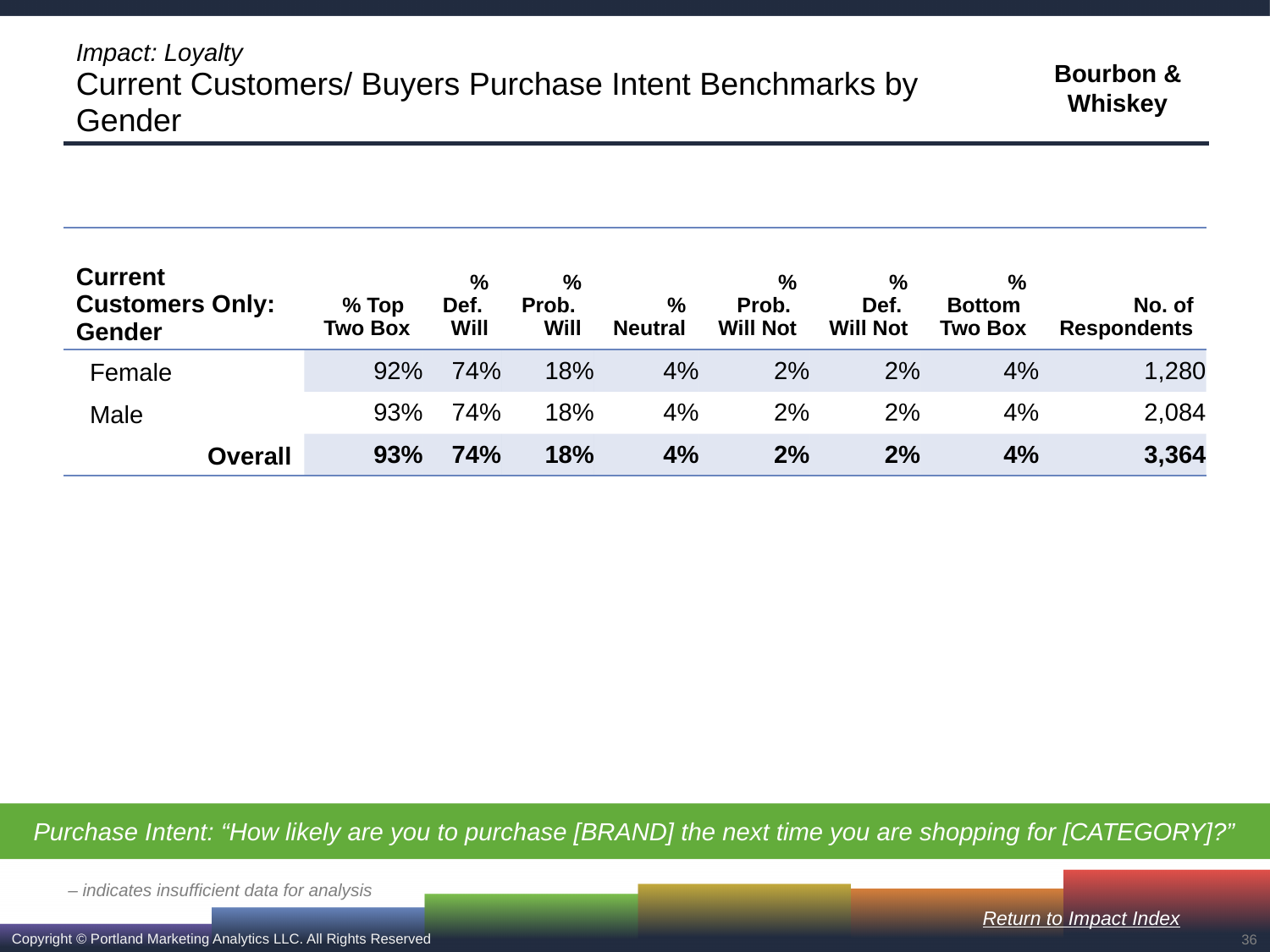

# Impact: Loyalty Current Customers/ Buyers Purchase Intent Benchmarks by Gender
| Current Customers Only: Gender | % Top Two Box | % Def. Will | % Prob. Will | % Neutral | % Prob. Will Not | % Def. Will Not | % Bottom Two Box | No. of Respondents |
| --- | --- | --- | --- | --- | --- | --- | --- | --- |
| Female | 92% | 74% | 18% | 4% | 2% | 2% | 4% | 1,280 |
| Male | 93% | 74% | 18% | 4% | 2% | 2% | 4% | 2,084 |
| Overall | 93% | 74% | 18% | 4% | 2% | 2% | 4% | 3,364 |
Purchase Intent: “How likely are you to purchase [BRAND] the next time you are shopping for [CATEGORY]?”
– indicates insufficient data for analysis
Return to Impact Index
36